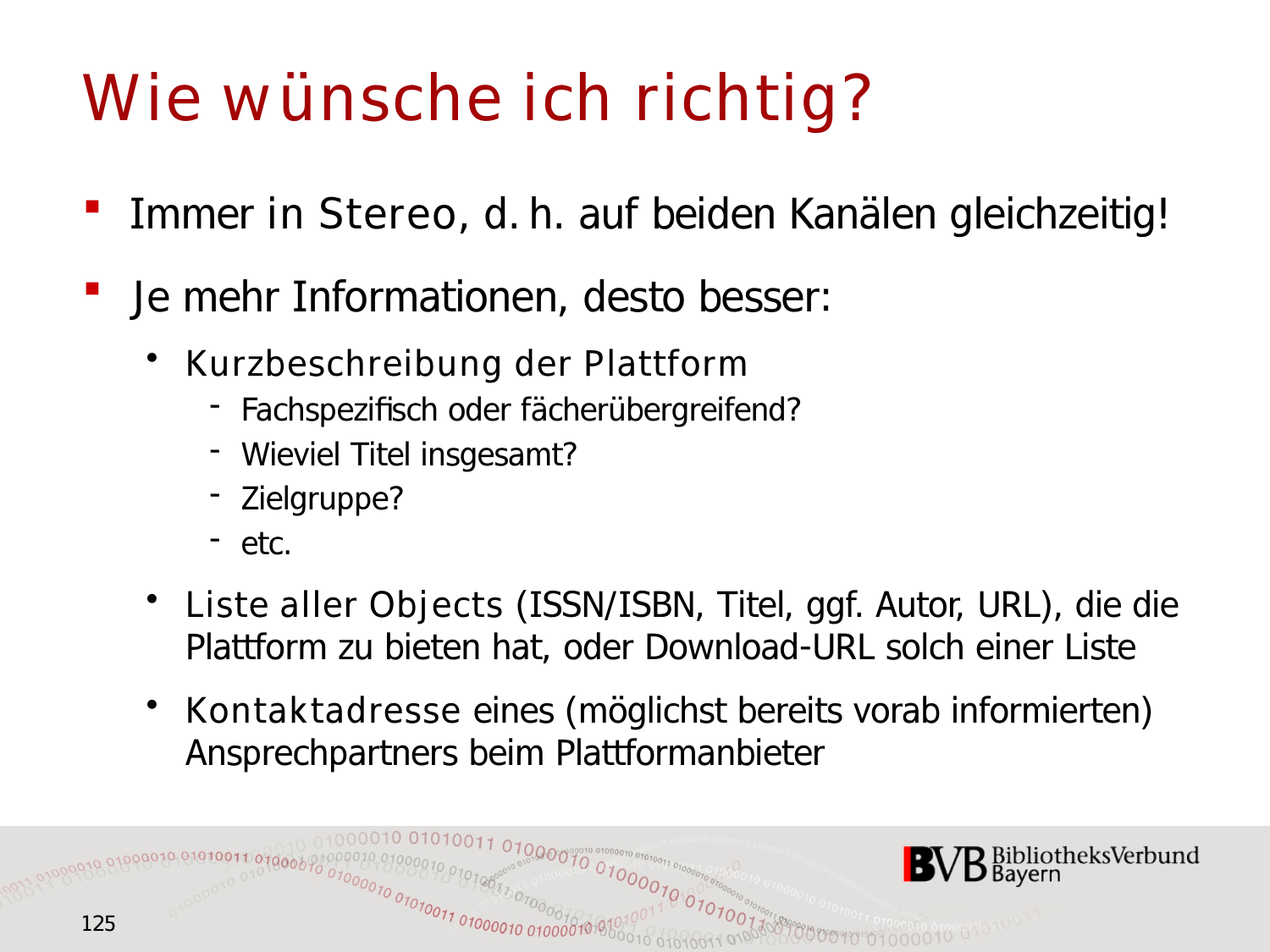

# Wie wünsche ich richtig?
Immer in Stereo, d. h. auf beiden Kanälen gleichzeitig!
Je mehr Informationen, desto besser:
Kurzbeschreibung der Plattform
Fachspezifisch oder fächerübergreifend?
Wieviel Titel insgesamt?
Zielgruppe?
etc.
Liste aller Objects (ISSN/ISBN, Titel, ggf. Autor, URL), die die Plattform zu bieten hat, oder Download-URL solch einer Liste
Kontaktadresse eines (möglichst bereits vorab informierten) Ansprechpartners beim Plattformanbieter

125